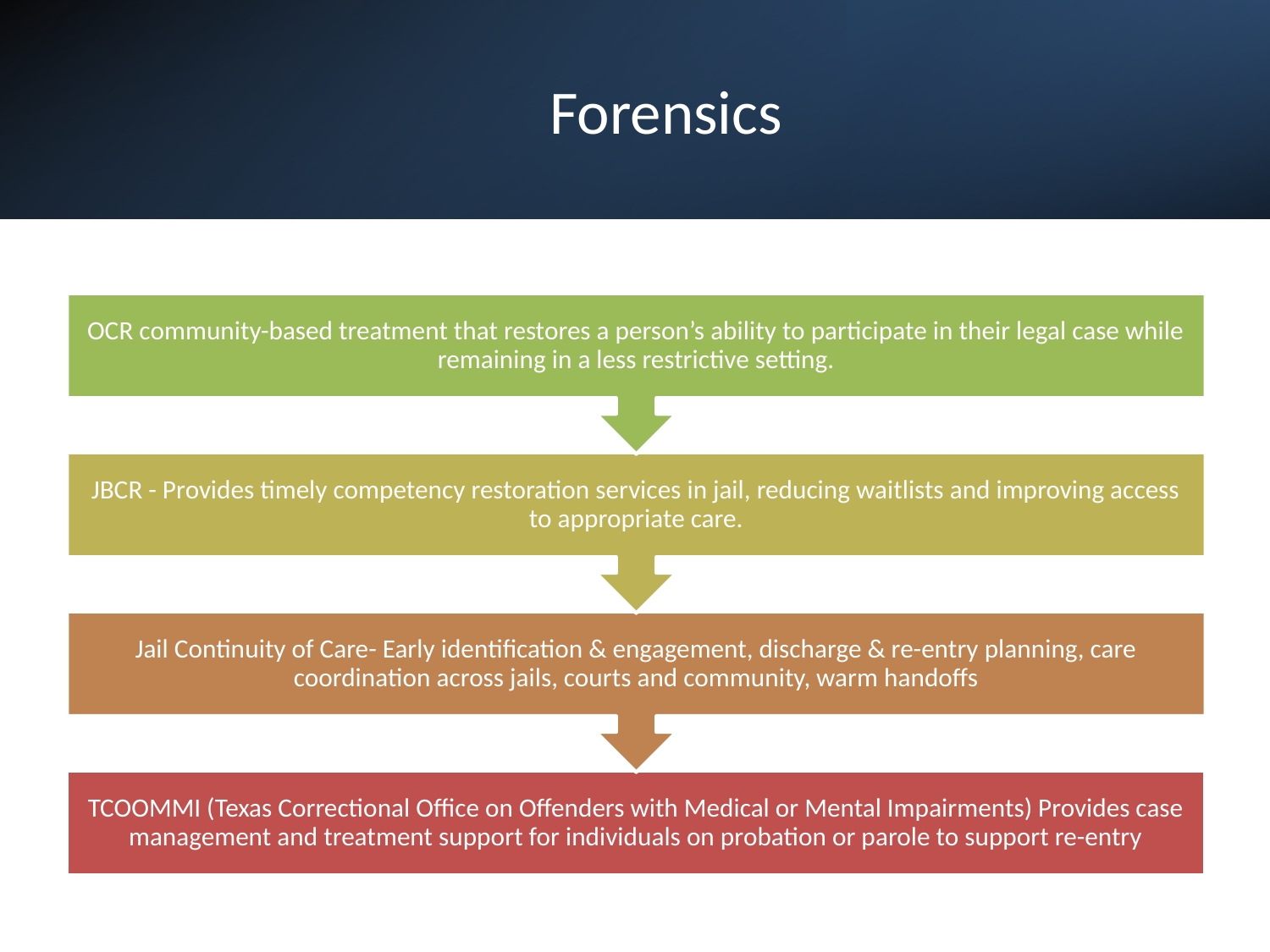

# Forensics
TCOOMMI (Texas Correctional Office on Offenders with Medical or Mental Impairments) Provides case management and treatment support for individuals on probation or parole to support re-entry
Jail Continuity of Care- Early identification & engagement, discharge & re-entry planning, care coordination across jails, courts and community, warm handoffs
JBCR - Provides timely competency restoration services in jail, reducing waitlists and improving access to appropriate care.
OCR community-based treatment that restores a person’s ability to participate in their legal case while remaining in a less restrictive setting.